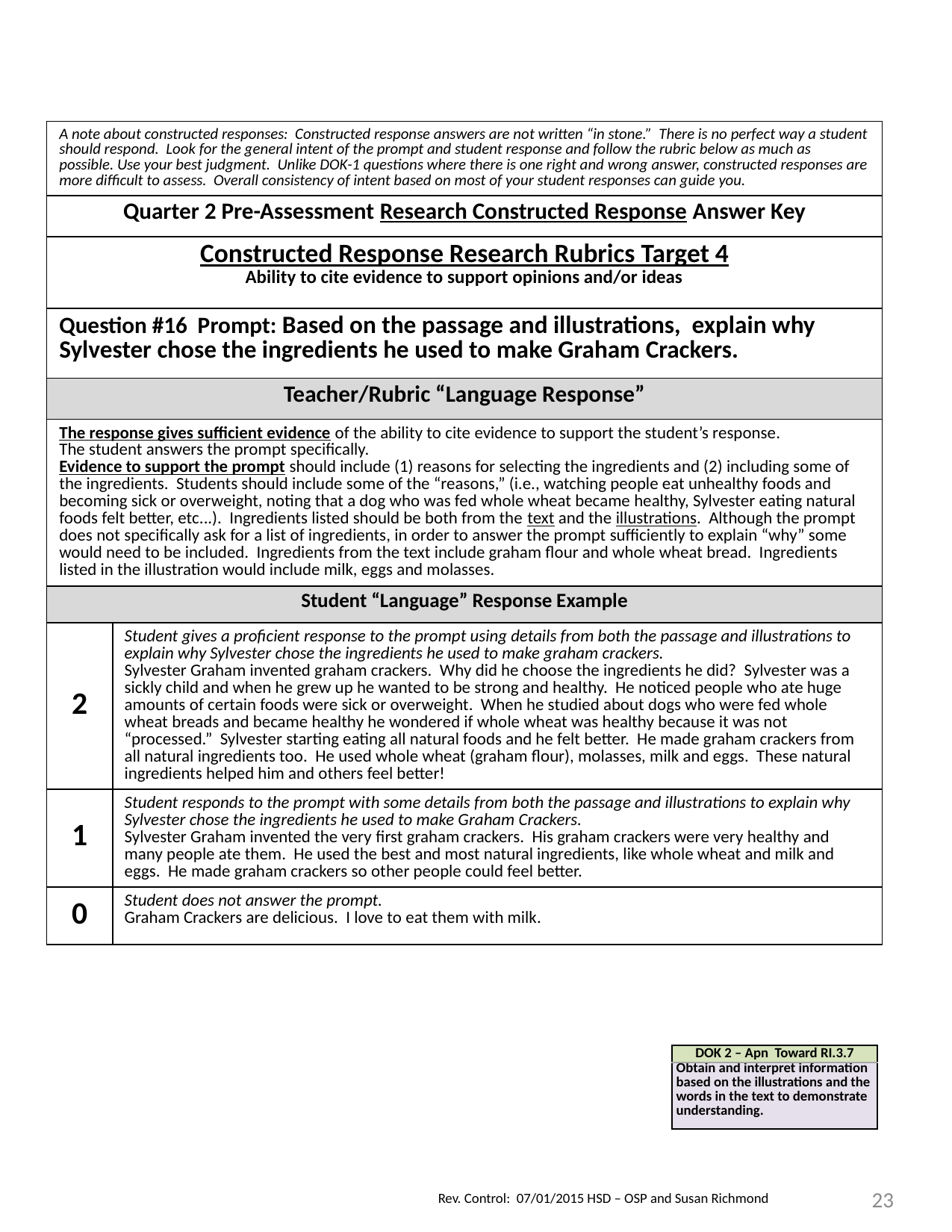

| A note about constructed responses: Constructed response answers are not written “in stone.” There is no perfect way a student should respond. Look for the general intent of the prompt and student response and follow the rubric below as much as possible. Use your best judgment. Unlike DOK-1 questions where there is one right and wrong answer, constructed responses are more difficult to assess. Overall consistency of intent based on most of your student responses can guide you. |  |
| --- | --- |
| Quarter 2 Pre-Assessment Research Constructed Response Answer Key |  |
| Constructed Response Research Rubrics Target 4 Ability to cite evidence to support opinions and/or ideas |  |
| Question #16 Prompt: Based on the passage and illustrations, explain why Sylvester chose the ingredients he used to make Graham Crackers. |  |
| Teacher/Rubric “Language Response” |  |
| The response gives sufficient evidence of the ability to cite evidence to support the student’s response. The student answers the prompt specifically. Evidence to support the prompt should include (1) reasons for selecting the ingredients and (2) including some of the ingredients. Students should include some of the “reasons,” (i.e., watching people eat unhealthy foods and becoming sick or overweight, noting that a dog who was fed whole wheat became healthy, Sylvester eating natural foods felt better, etc...). Ingredients listed should be both from the text and the illustrations. Although the prompt does not specifically ask for a list of ingredients, in order to answer the prompt sufficiently to explain “why” some would need to be included. Ingredients from the text include graham flour and whole wheat bread. Ingredients listed in the illustration would include milk, eggs and molasses. |  |
| Student “Language” Response Example |  |
| 2 | Student gives a proficient response to the prompt using details from both the passage and illustrations to explain why Sylvester chose the ingredients he used to make graham crackers. Sylvester Graham invented graham crackers. Why did he choose the ingredients he did? Sylvester was a sickly child and when he grew up he wanted to be strong and healthy. He noticed people who ate huge amounts of certain foods were sick or overweight. When he studied about dogs who were fed whole wheat breads and became healthy he wondered if whole wheat was healthy because it was not “processed.” Sylvester starting eating all natural foods and he felt better. He made graham crackers from all natural ingredients too. He used whole wheat (graham flour), molasses, milk and eggs. These natural ingredients helped him and others feel better! |
| 1 | Student responds to the prompt with some details from both the passage and illustrations to explain why Sylvester chose the ingredients he used to make Graham Crackers. Sylvester Graham invented the very first graham crackers. His graham crackers were very healthy and many people ate them. He used the best and most natural ingredients, like whole wheat and milk and eggs. He made graham crackers so other people could feel better. |
| 0 | Student does not answer the prompt. Graham Crackers are delicious. I love to eat them with milk. |
| DOK 2 – Apn Toward RI.3.7 |
| --- |
| Obtain and interpret information based on the illustrations and the words in the text to demonstrate understanding. |
23